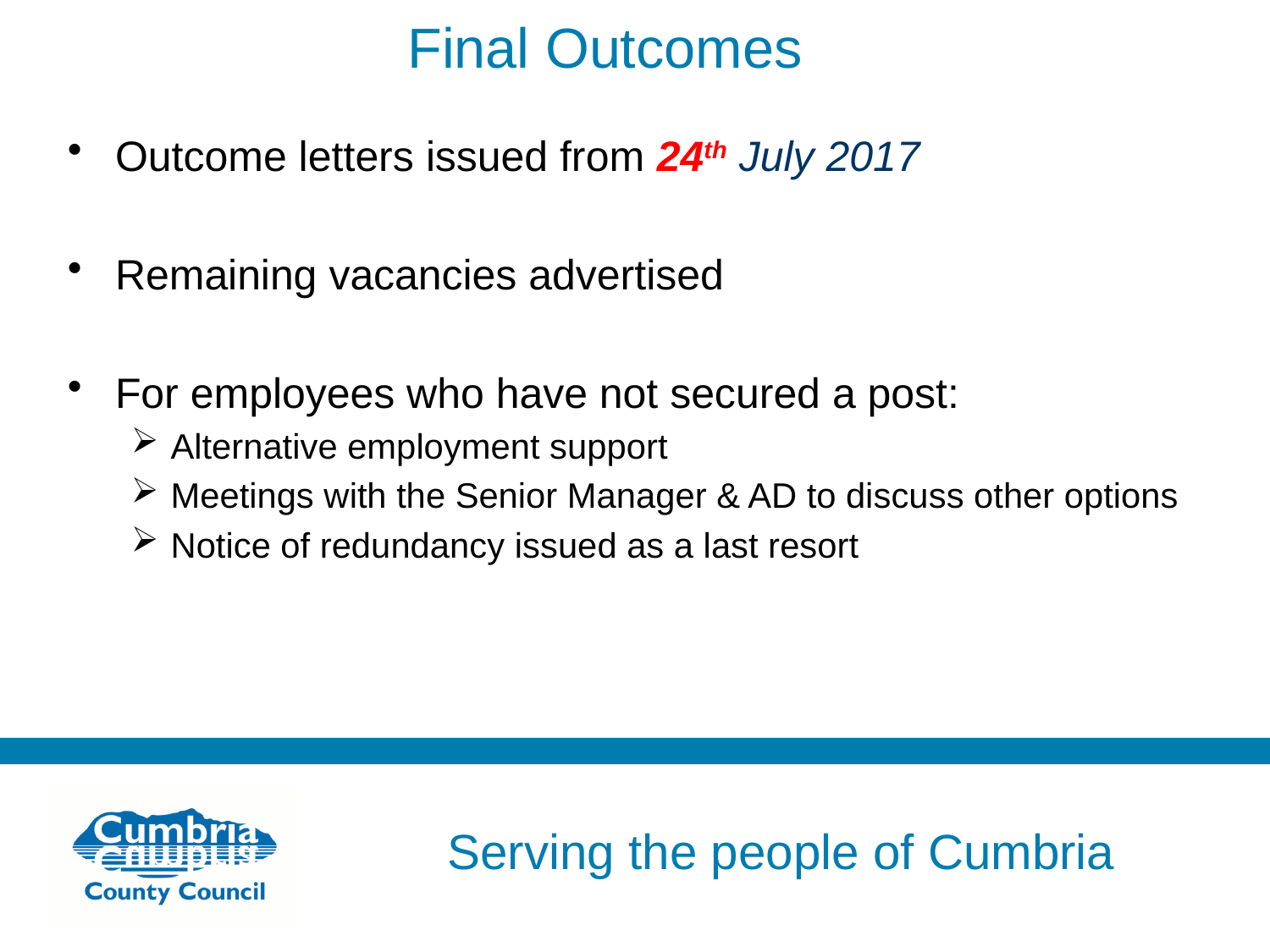

# Final Outcomes
Outcome letters issued from 24th July 2017

Remaining vacancies advertised

For employees who have not secured a post:
Alternative employment support
Meetings with the Senior Manager & AD to discuss other options
Notice of redundancy issued as a last resort